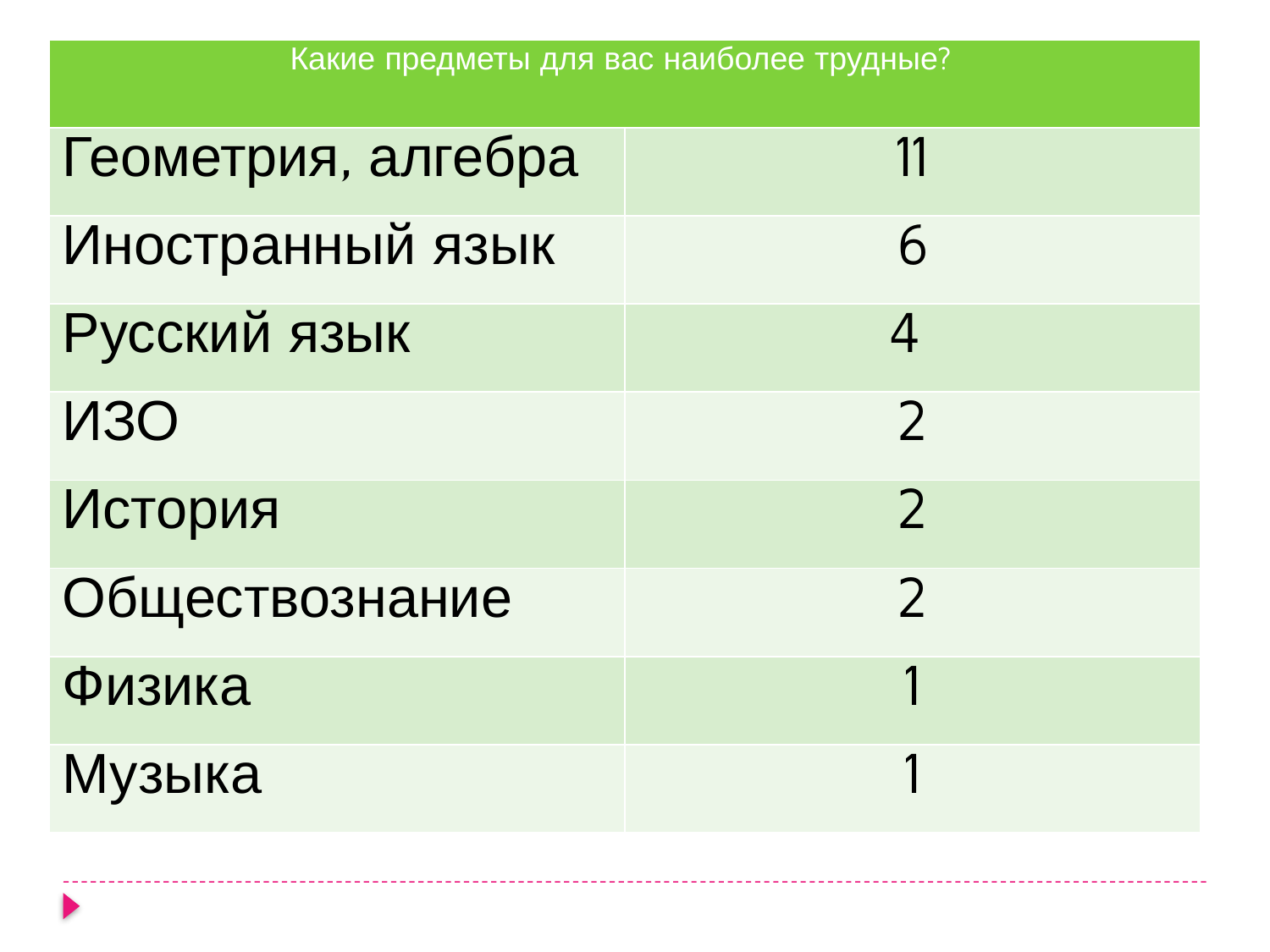

| Какие предметы для вас наиболее трудные? |  |
| --- | --- |
| Геометрия, алгебра | 11 |
| Иностранный язык | 6 |
| Русский язык | 4 |
| ИЗО | 2 |
| История | 2 |
| Обществознание | 2 |
| Физика | 1 |
| Музыка | 1 |